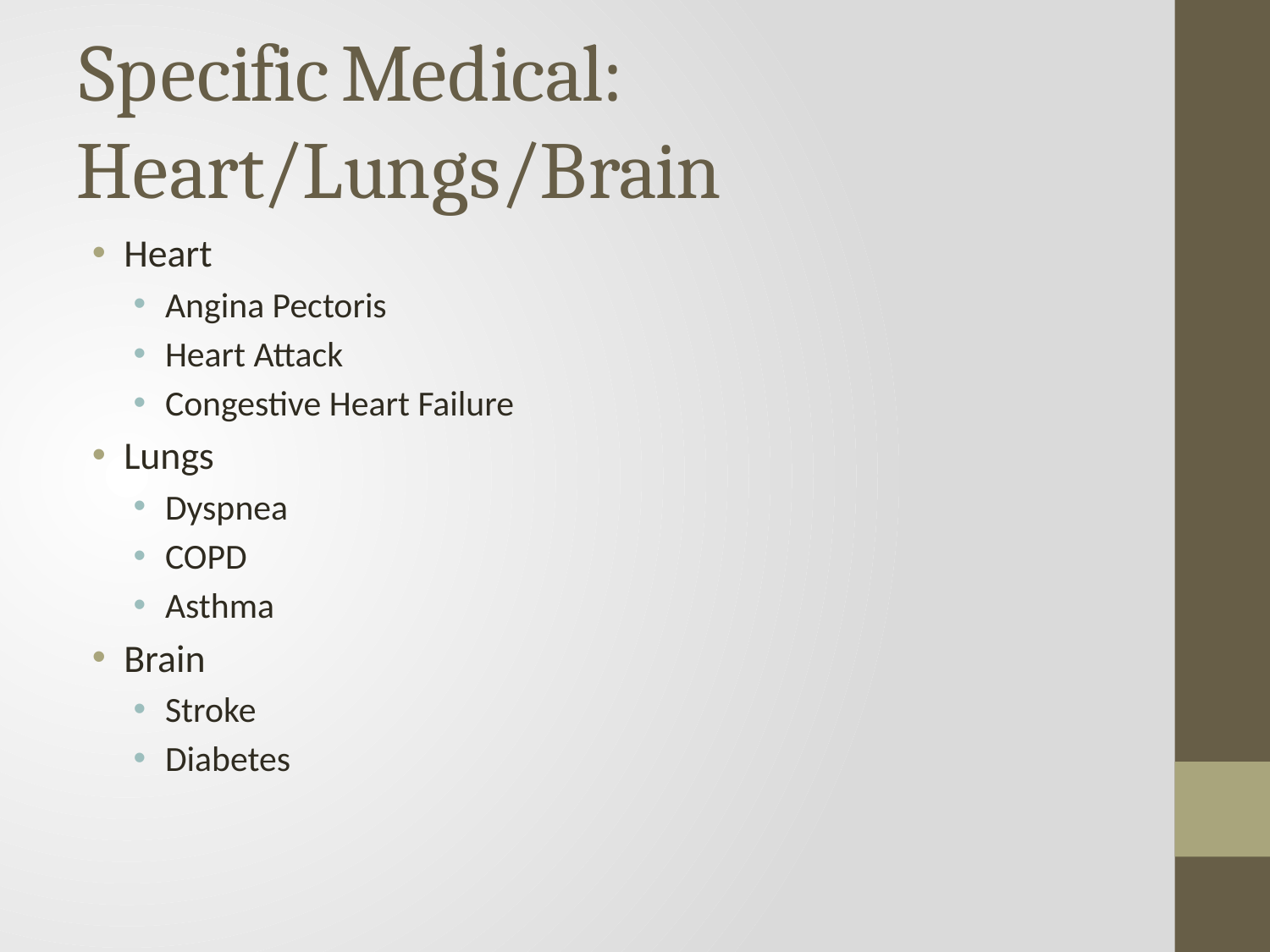

# Specific Medical: Heart/Lungs/Brain
Heart
Angina Pectoris
Heart Attack
Congestive Heart Failure
Lungs
Dyspnea
COPD
Asthma
Brain
Stroke
Diabetes